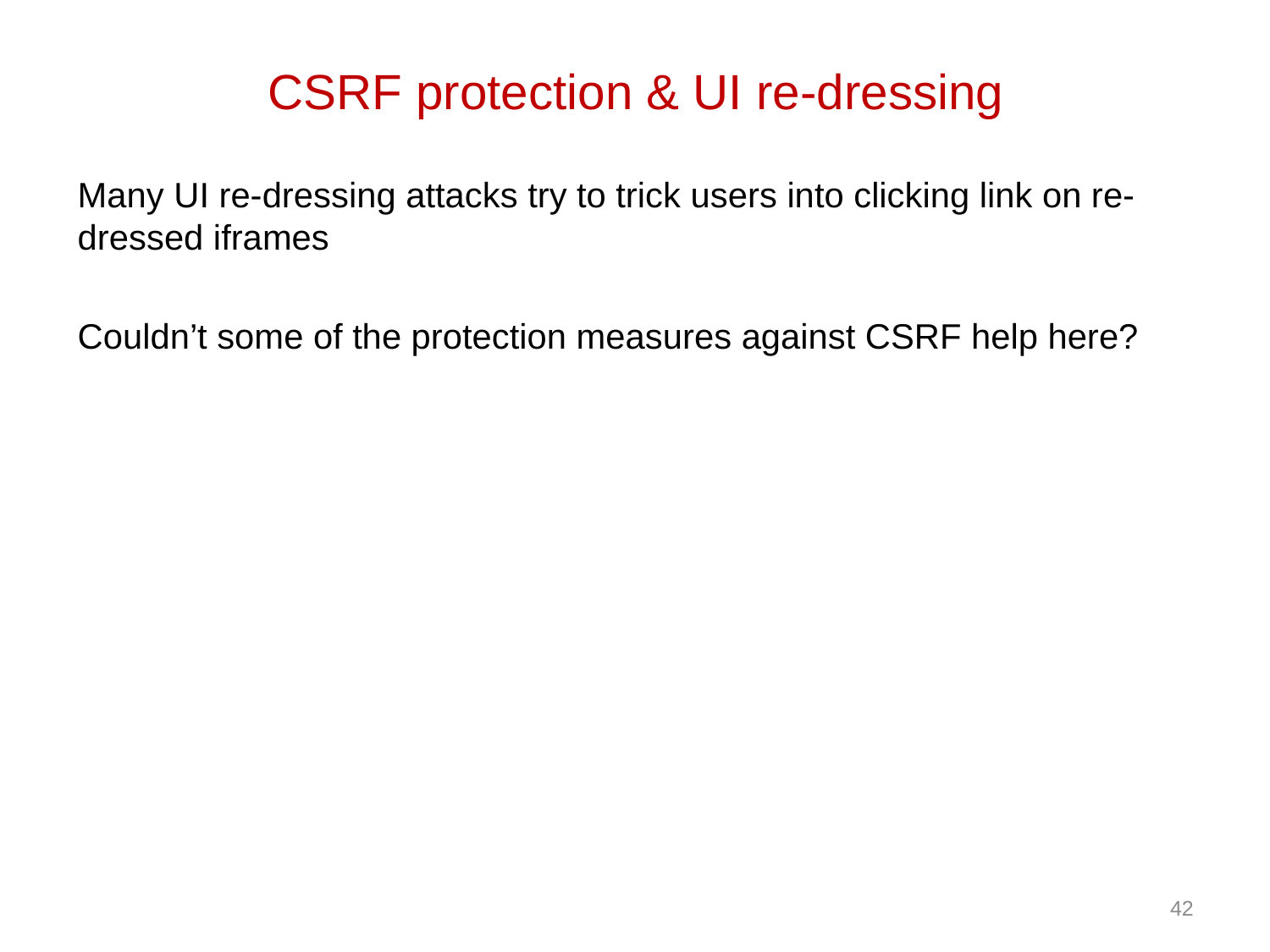

# CSRF protection & UI re-dressing
Many UI re-dressing attacks try to trick users into clicking link on re-dressed iframes

Couldn’t some of the protection measures against CSRF help here?
42